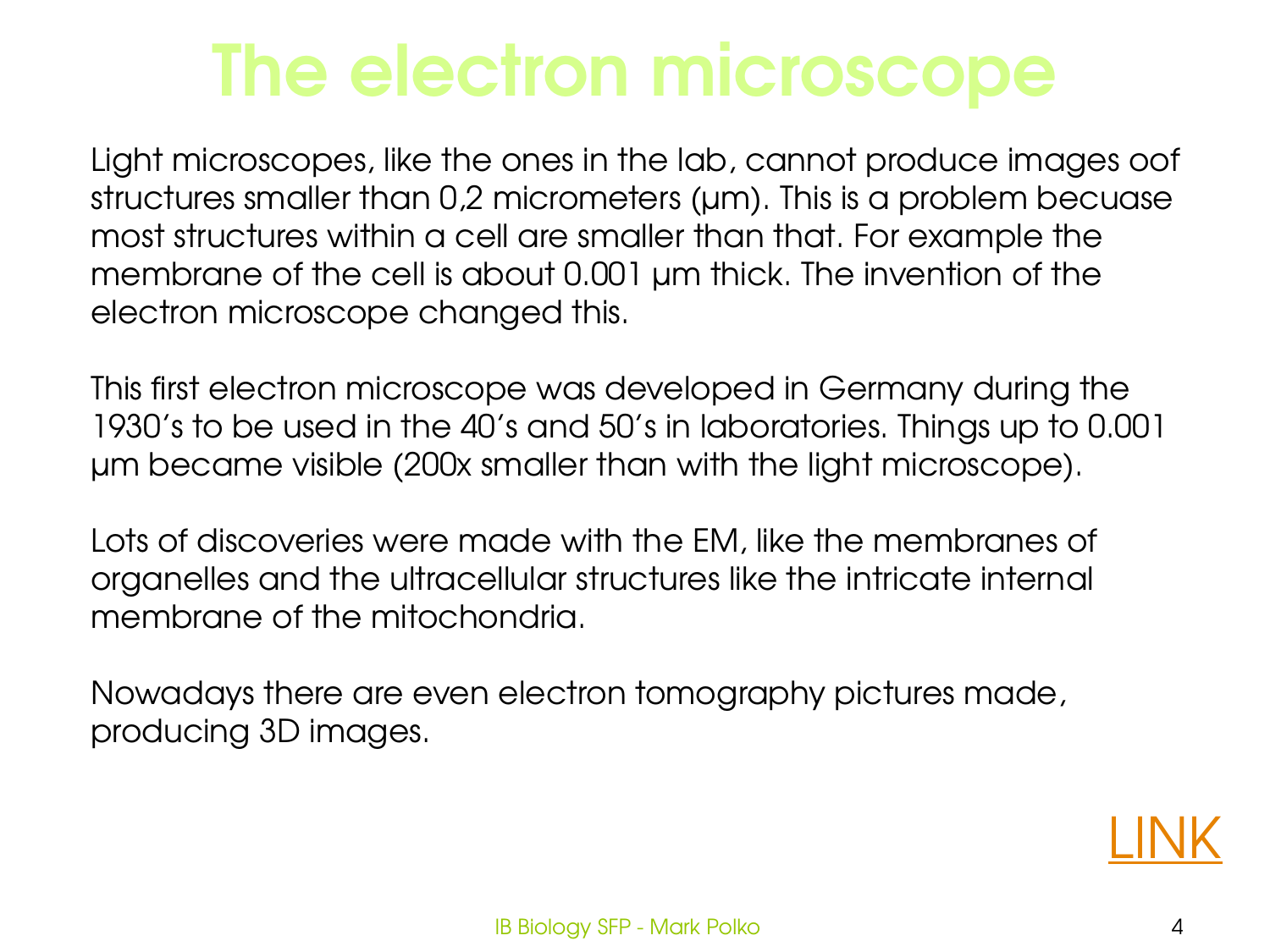

The electron microscope
Light microscopes, like the ones in the lab, cannot produce images oof structures smaller than 0,2 micrometers (µm). This is a problem becuase most structures within a cell are smaller than that. For example the membrane of the cell is about 0.001 µm thick. The invention of the electron microscope changed this.

This first electron microscope was developed in Germany during the 1930’s to be used in the 40’s and 50’s in laboratories. Things up to 0.001 µm became visible (200x smaller than with the light microscope).

Lots of discoveries were made with the EM, like the membranes of organelles and the ultracellular structures like the intricate internal membrane of the mitochondria.

Nowadays there are even electron tomography pictures made, producing 3D images.
LINK
4
IB Biology SFP - Mark Polko